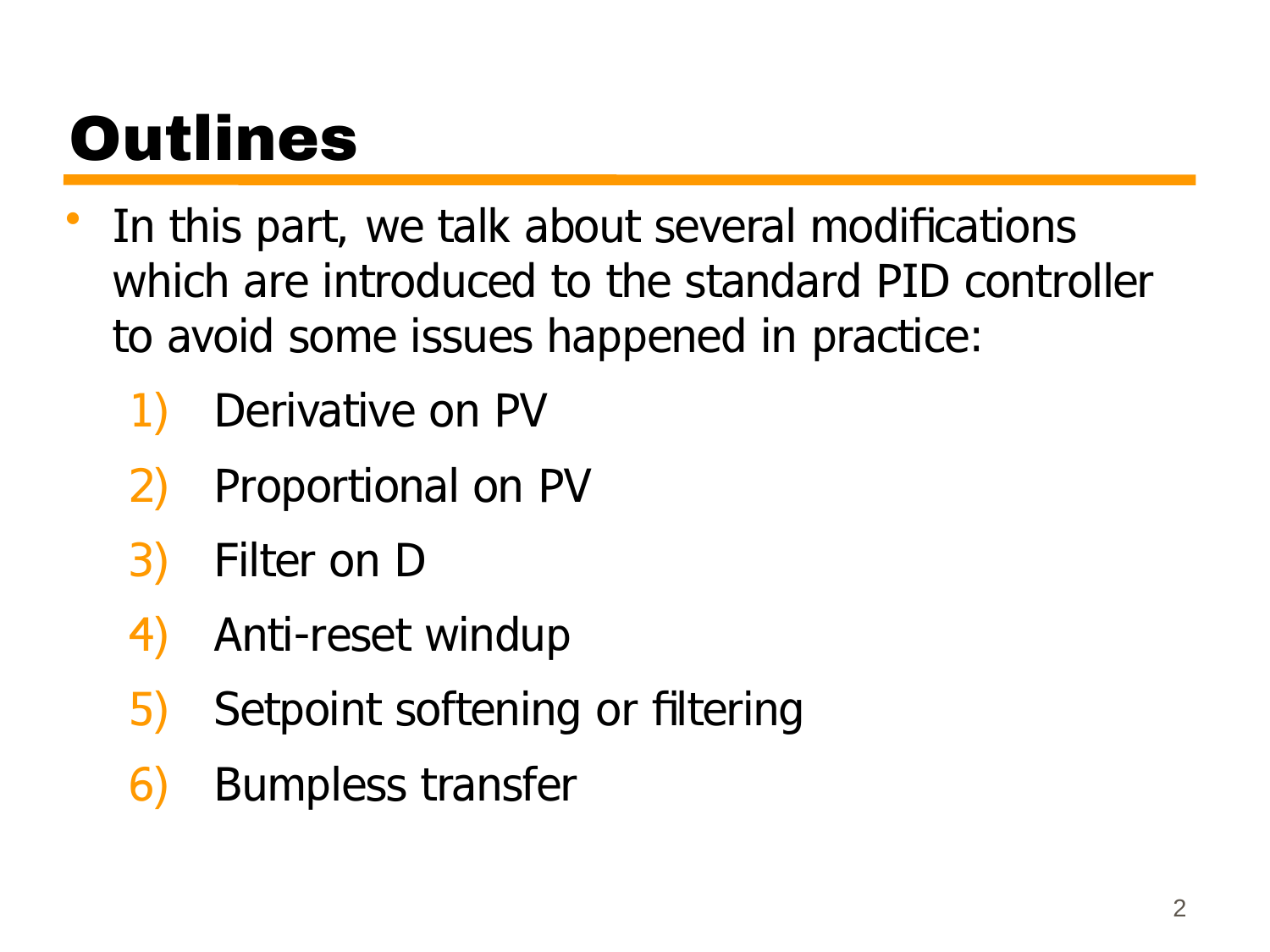

# Outlines
In this part, we talk about several modifications which are introduced to the standard PID controller to avoid some issues happened in practice:
 Derivative on PV
 Proportional on PV
 Filter on D
 Anti-reset windup
 Setpoint softening or filtering
 Bumpless transfer
2